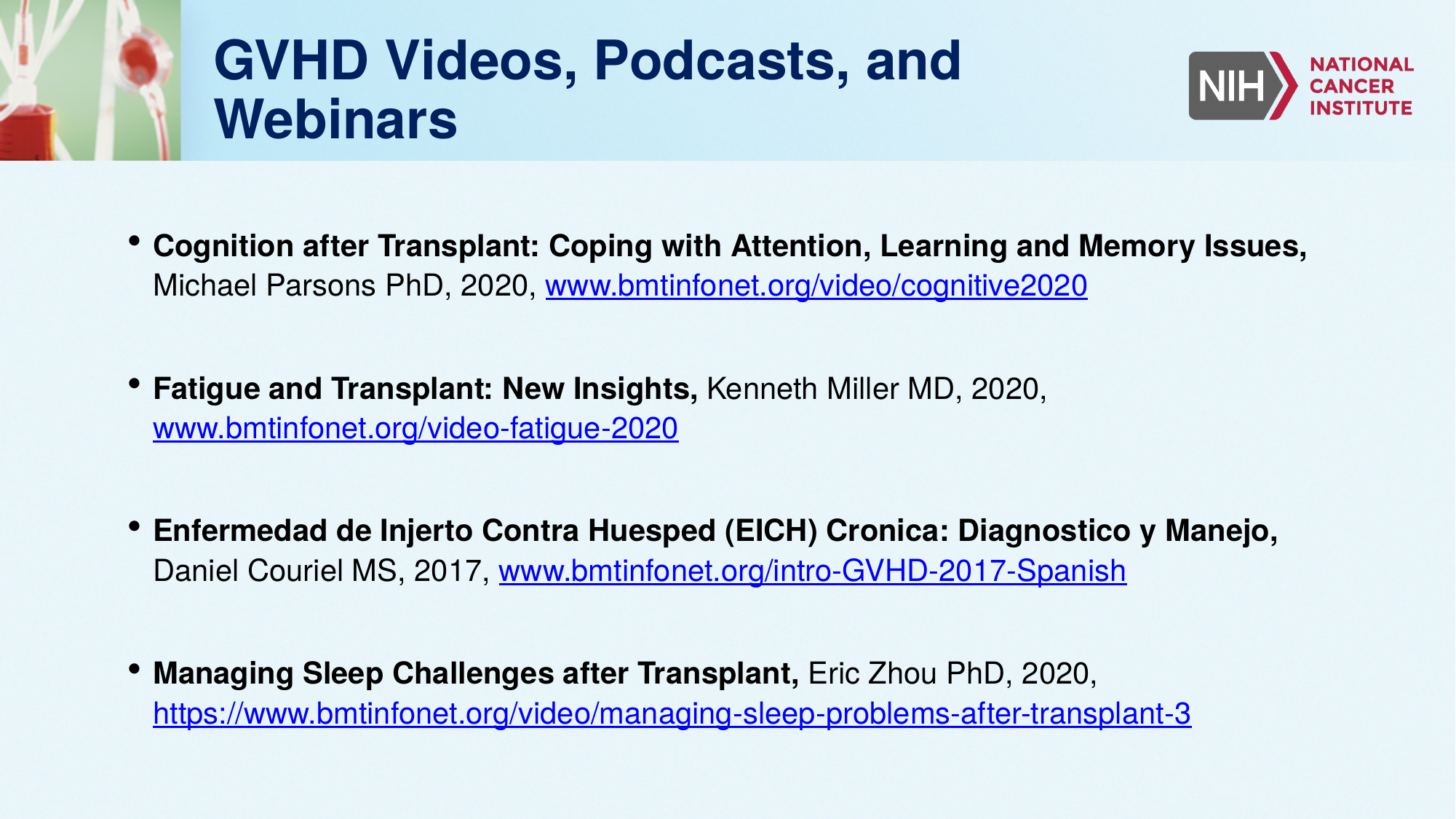

# GVHD Videos, Podcasts, and Webinars
Cognition after Transplant: Coping with Attention, Learning and Memory Issues, Michael Parsons PhD, 2020, www.bmtinfonet.org/video/cognitive2020

Fatigue and Transplant: New Insights, Kenneth Miller MD, 2020, www.bmtinfonet.org/video-fatigue-2020

Enfermedad de Injerto Contra Huesped (EICH) Cronica: Diagnostico y Manejo, Daniel Couriel MS, 2017, www.bmtinfonet.org/intro-GVHD-2017-Spanish

Managing Sleep Challenges after Transplant, Eric Zhou PhD, 2020, https://www.bmtinfonet.org/video/managing-sleep-problems-after-transplant-3